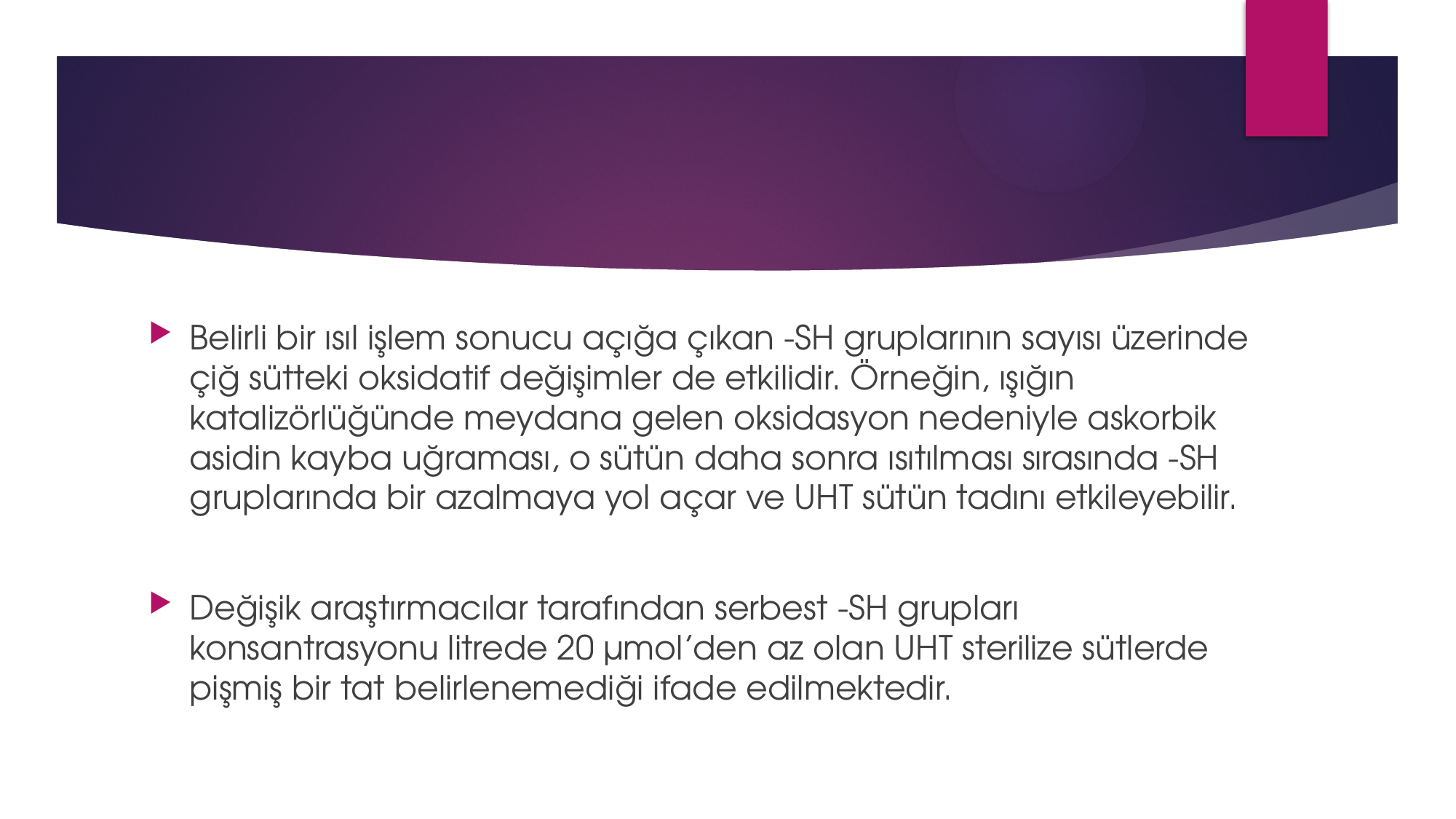

#
Belirli bir ısıl işlem sonucu açığa çıkan -SH gruplarının sayısı üzerinde çiğ sütteki oksidatif değişimler de etkilidir. Örneğin, ışığın katalizörlüğünde meydana gelen oksidasyon nedeniyle askorbik asidin kayba uğraması, o sütün daha sonra ısıtılması sırasında -SH gruplarında bir azalmaya yol açar ve UHT sütün tadını etkileyebilir.

Değişik araştırmacılar tarafından serbest -SH grupları konsantrasyonu litrede 20 µmol’den az olan UHT sterilize sütlerde pişmiş bir tat belirlenemediği ifade edilmektedir.